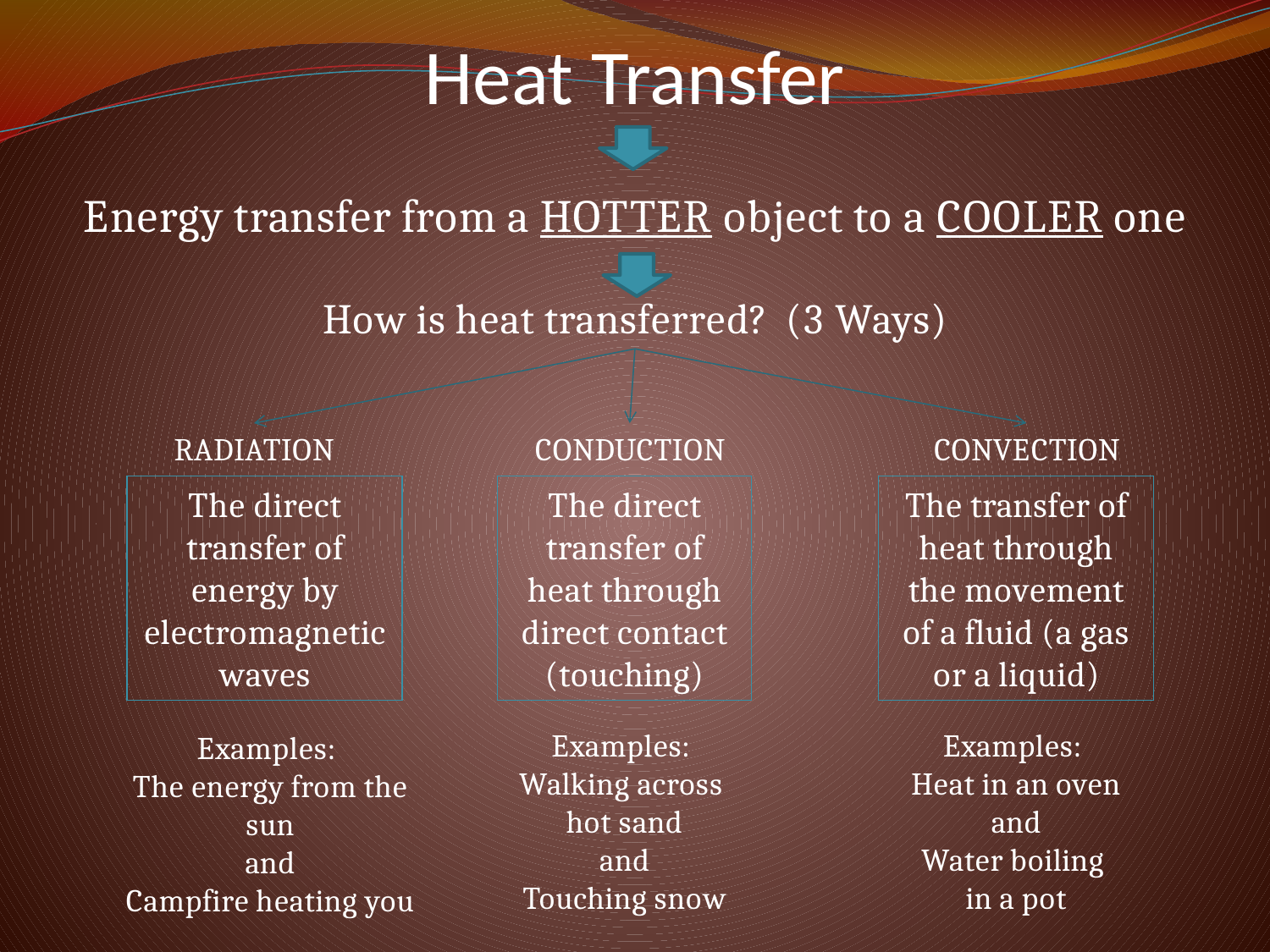

Heat Transfer

Energy transfer from a HOTTER object to a COOLER one

How is heat transferred?  (3 Ways)
RADIATION
CONDUCTION
CONVECTION
The direct transfer of energy by electromagnetic waves
The direct transfer of heat through direct contact
(touching)
The transfer of heat through the movement of a fluid (a gas or a liquid)
Examples:
Walking across
hot sand
and
Touching snow
Examples:
Heat in an oven
and
Water boiling
in a pot
Examples:
The energy from the sun
and
Campfire heating you